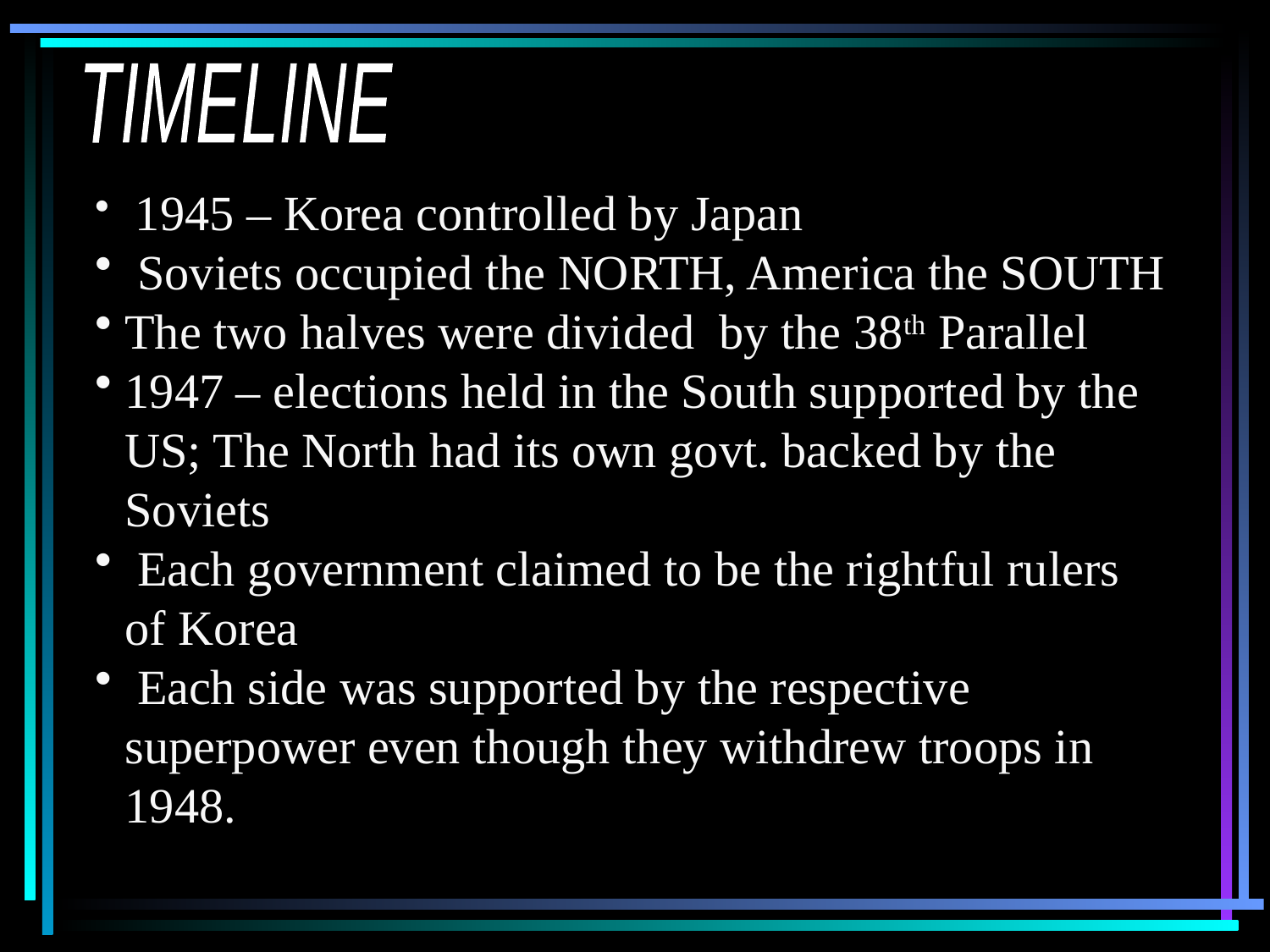

TIMELINE
 1945 – Korea controlled by Japan
 Soviets occupied the NORTH, America the SOUTH
The two halves were divided  by the 38th Parallel
1947 – elections held in the South supported by the US; The North had its own govt. backed by the Soviets
 Each government claimed to be the rightful rulers of Korea
 Each side was supported by the respective superpower even though they withdrew troops in 1948.